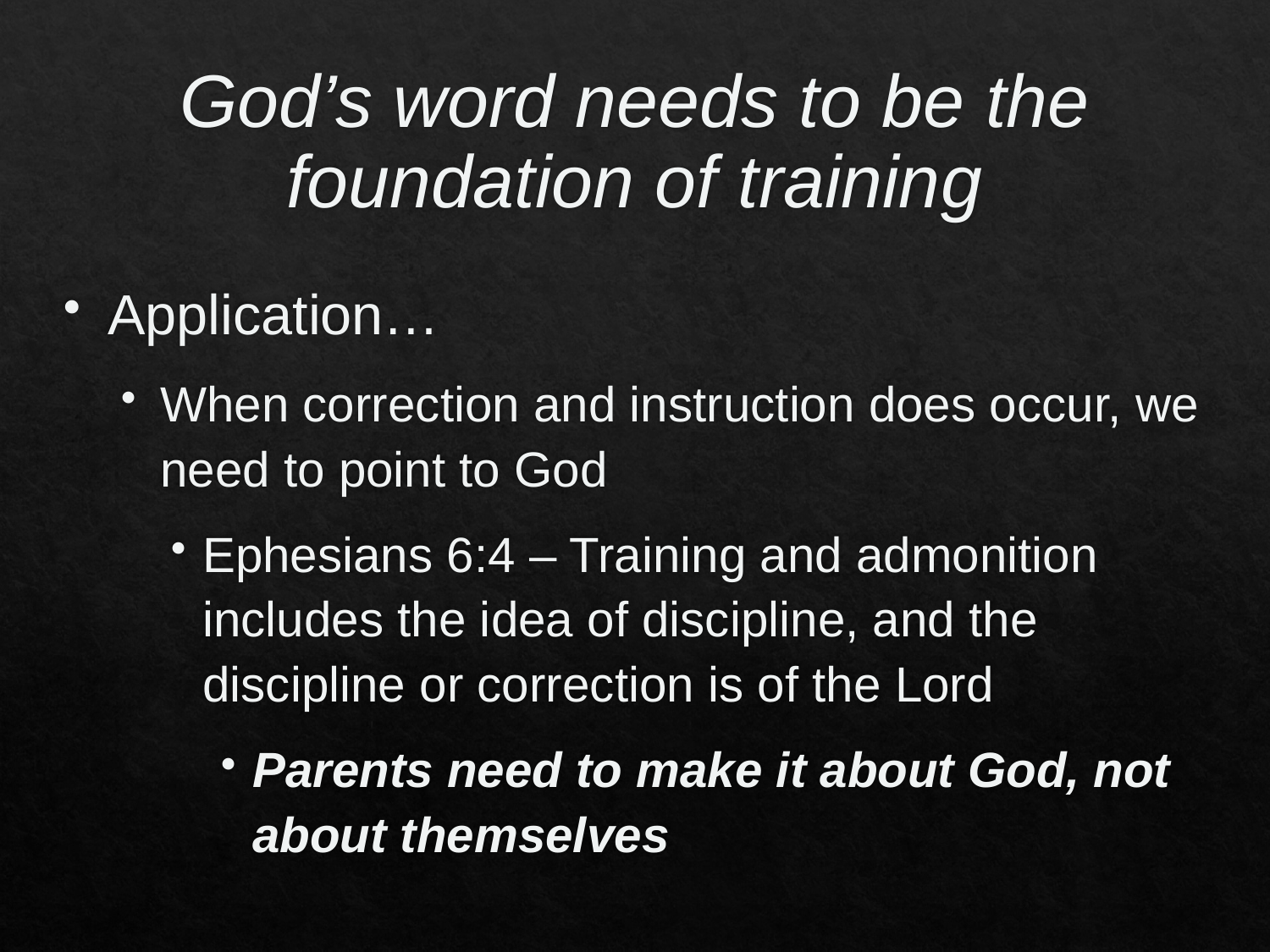

# God’s word needs to be the foundation of training
Application…
When correction and instruction does occur, we need to point to God
Ephesians 6:4 – Training and admonition includes the idea of discipline, and the discipline or correction is of the Lord
Parents need to make it about God, not about themselves